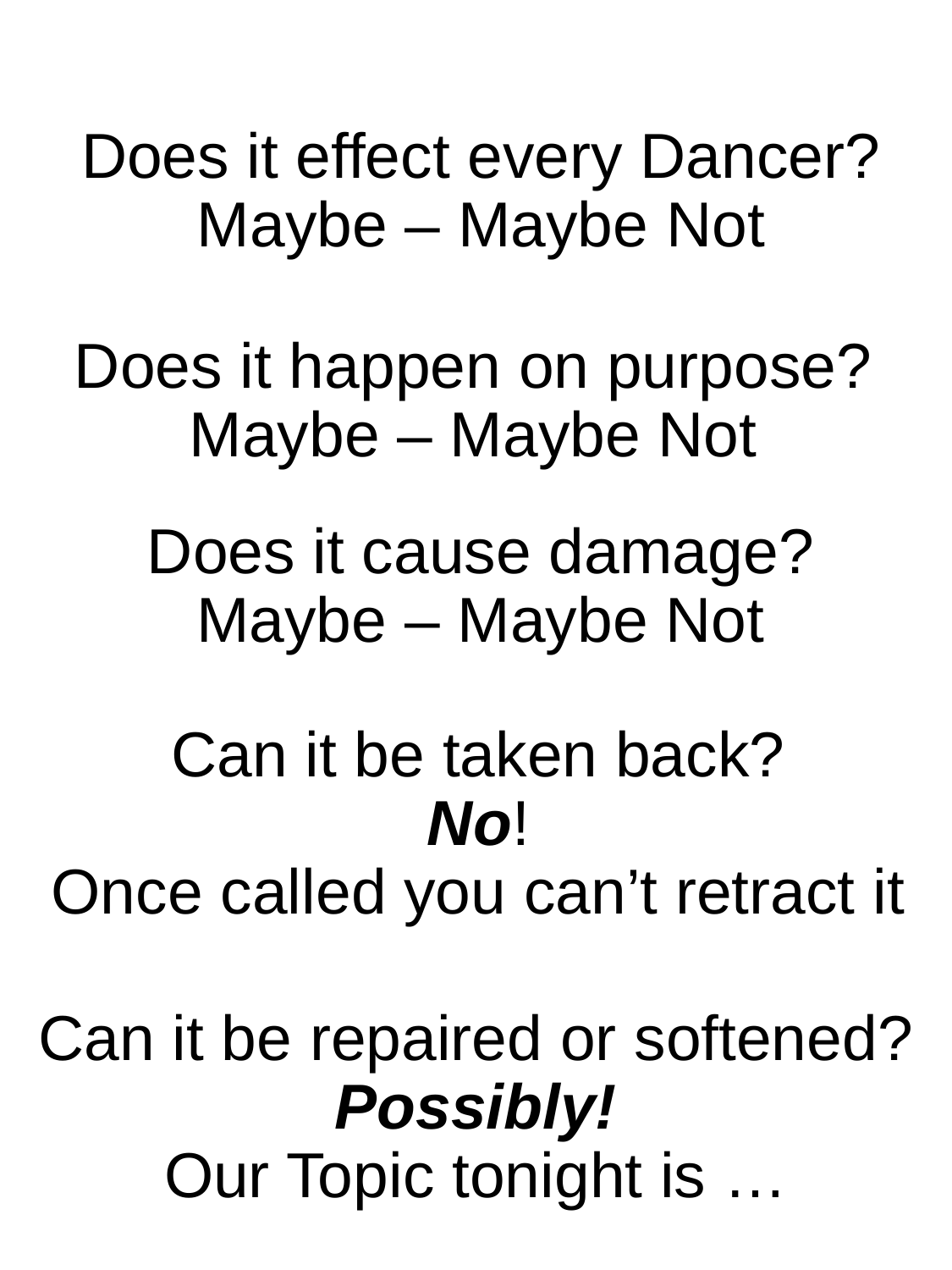

# Does it effect every Dancer? Maybe – Maybe Not
Does it happen on purpose?
Maybe – Maybe Not
Does it cause damage?
Maybe – Maybe Not
Can it be taken back?
No!
Once called you can’t retract it
Can it be repaired or softened?
Possibly!
Our Topic tonight is …